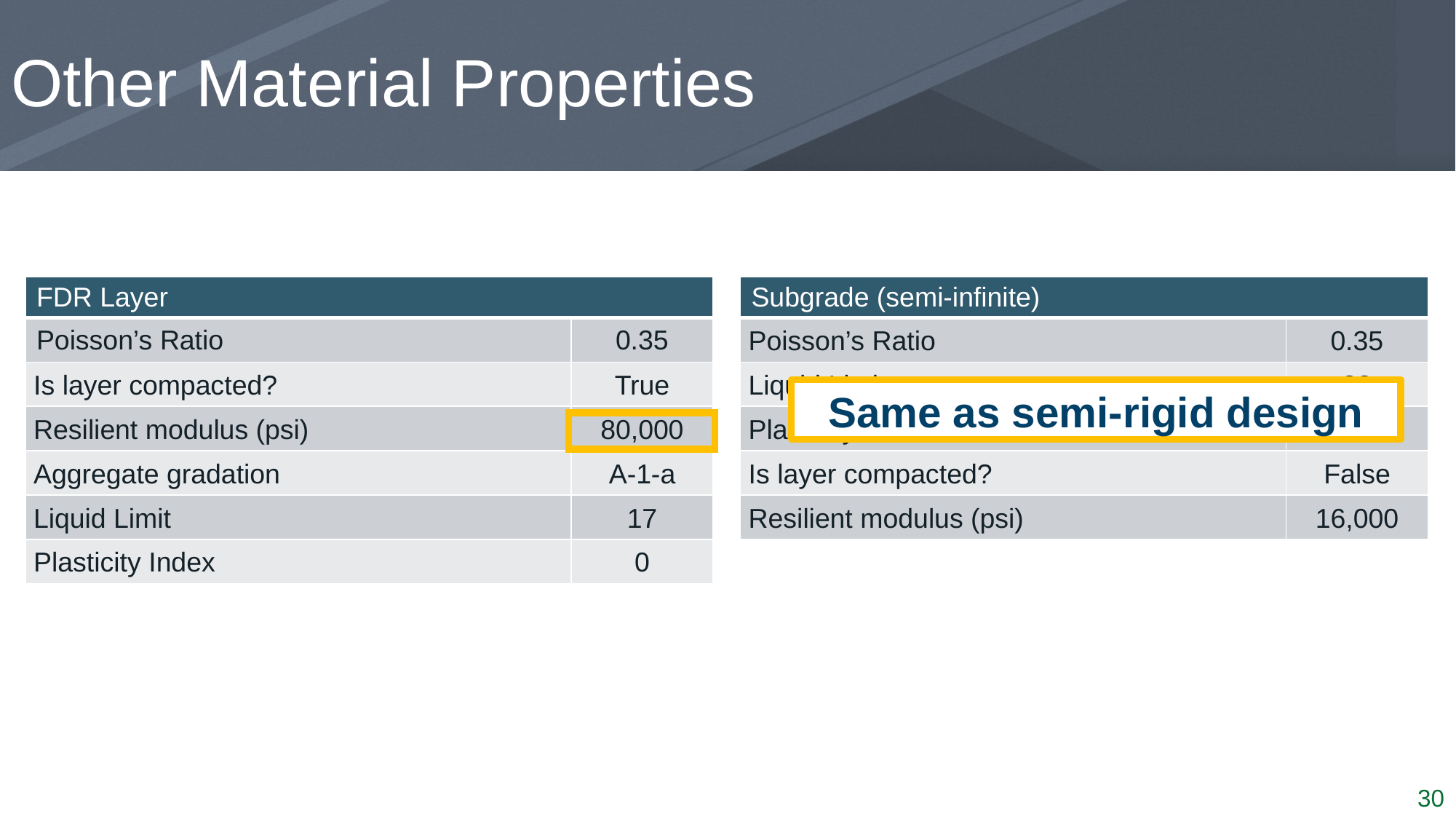

# Other Material Properties
| FDR Layer |  |
| --- | --- |
| Poisson’s Ratio | 0.35 |
| Is layer compacted? | True |
| Resilient modulus (psi) | 80,000 |
| Aggregate gradation | A-1-a |
| Liquid Limit | 17 |
| Plasticity Index | 0 |
| Subgrade (semi-infinite) |  |
| --- | --- |
| Poisson’s Ratio | 0.35 |
| Liquid Limit | 32 |
| Plasticity Index | 15 |
| Is layer compacted? | False |
| Resilient modulus (psi) | 16,000 |
Same as semi-rigid design